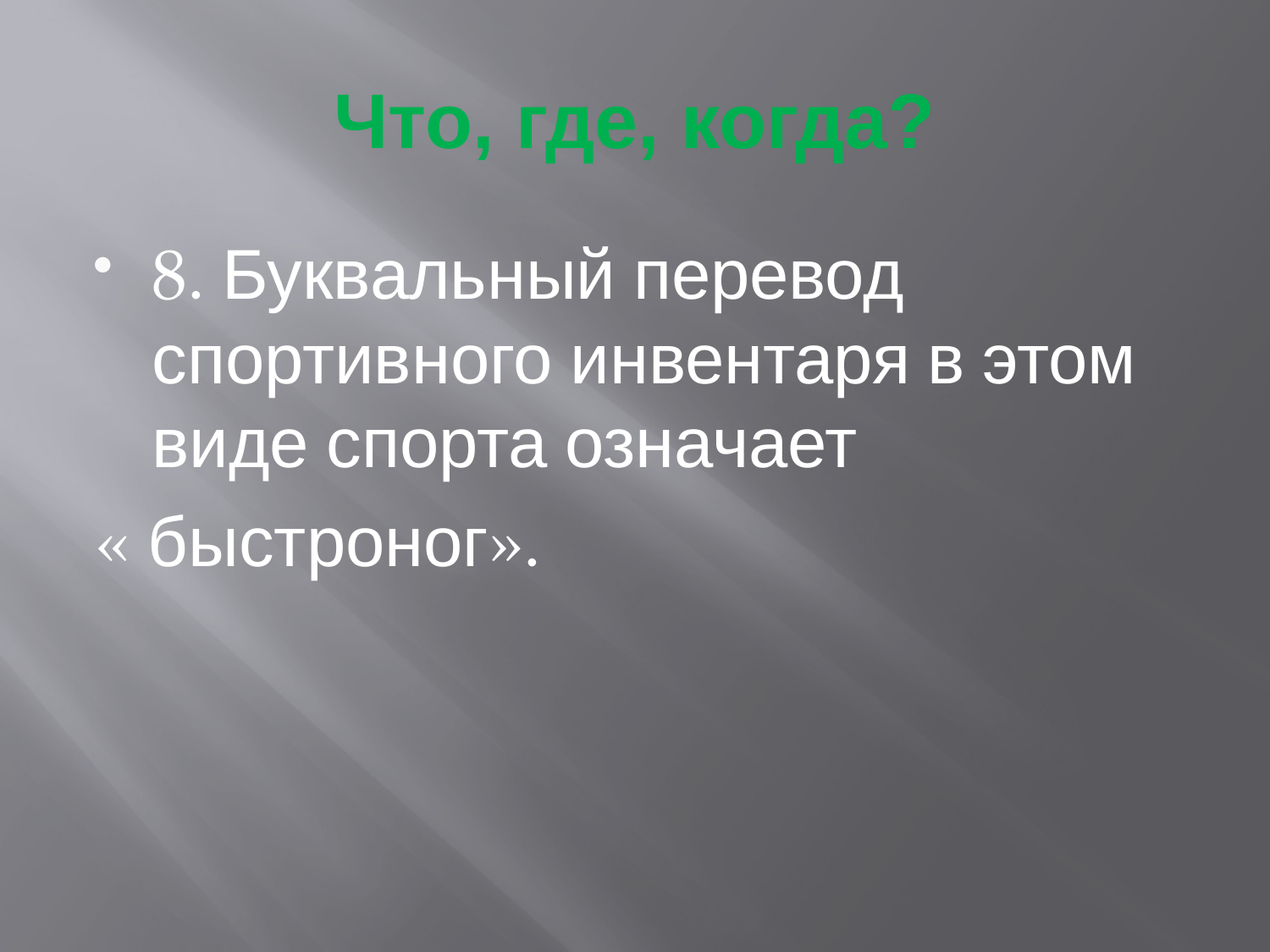

# Что, где, когда?
8. Буквальный перевод спортивного инвентаря в этом виде спорта означает
« быстроног».